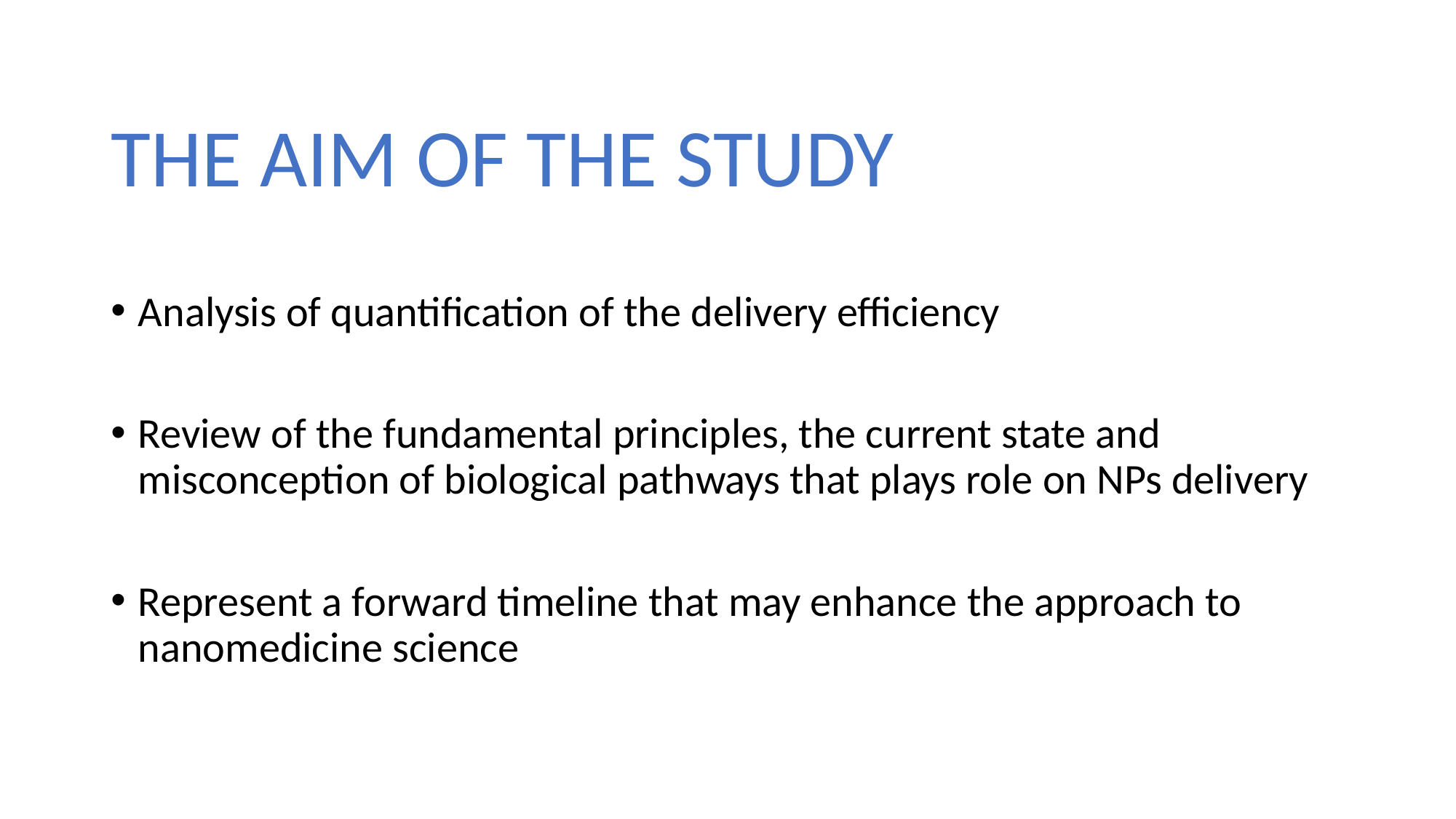

# THE AIM OF THE STUDY

Analysis of quantification of the delivery efficiency

Review of the fundamental principles, the current state and misconception of biological pathways that plays role on NPs delivery

Represent a forward timeline that may enhance the approach to nanomedicine science